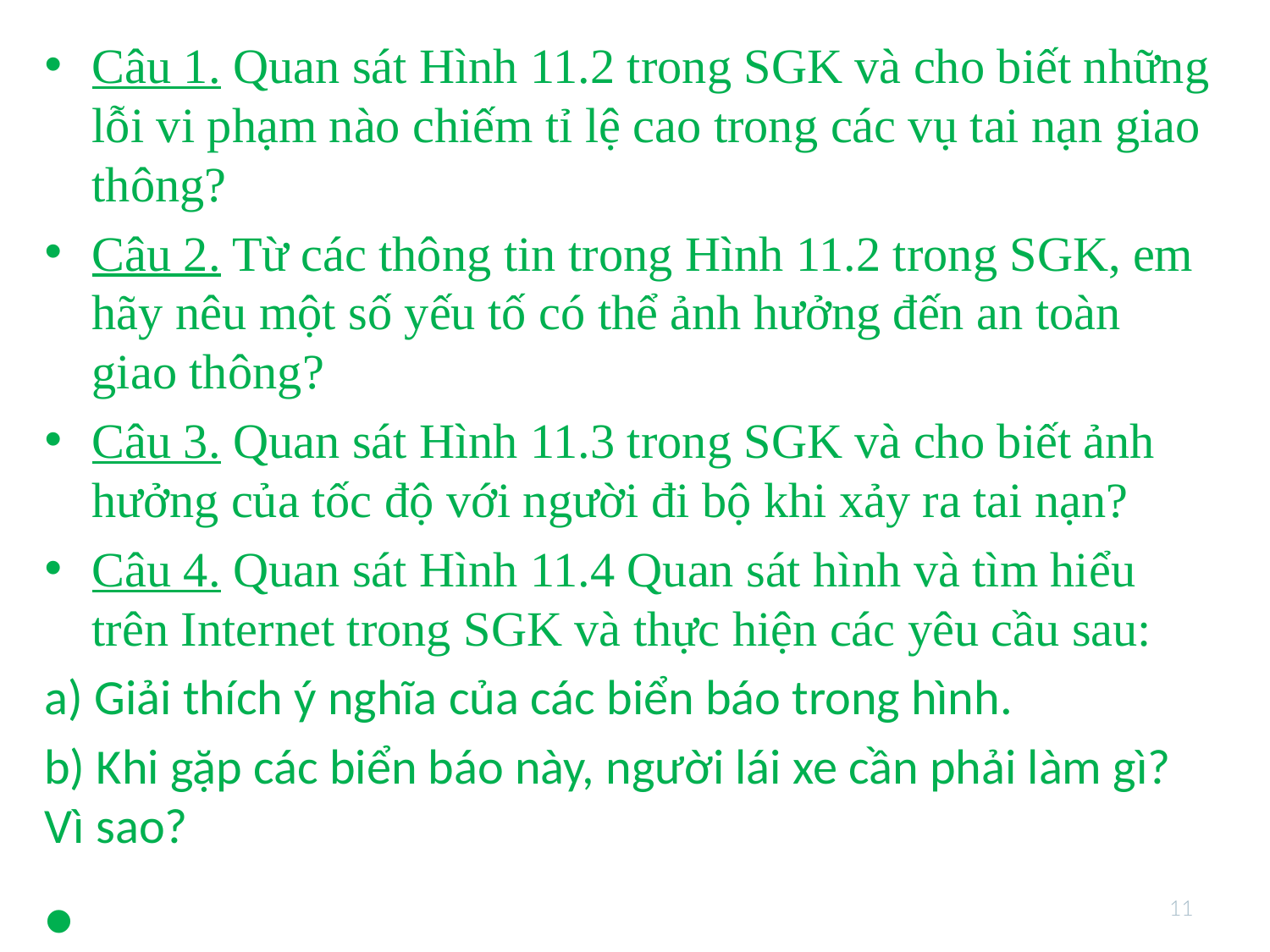

Câu 1. Quan sát Hình 11.2 trong SGK và cho biết những lỗi vi phạm nào chiếm tỉ lệ cao trong các vụ tai nạn giao thông?
Câu 2. Từ các thông tin trong Hình 11.2 trong SGK, em hãy nêu một số yếu tố có thể ảnh hưởng đến an toàn giao thông?
Câu 3. Quan sát Hình 11.3 trong SGK và cho biết ảnh hưởng của tốc độ với người đi bộ khi xảy ra tai nạn?
Câu 4. Quan sát Hình 11.4 Quan sát hình và tìm hiểu trên Internet trong SGK và thực hiện các yêu cầu sau:
a) Giải thích ý nghĩa của các biển báo trong hình.
b) Khi gặp các biển báo này, người lái xe cần phải làm gì? Vì sao?

11